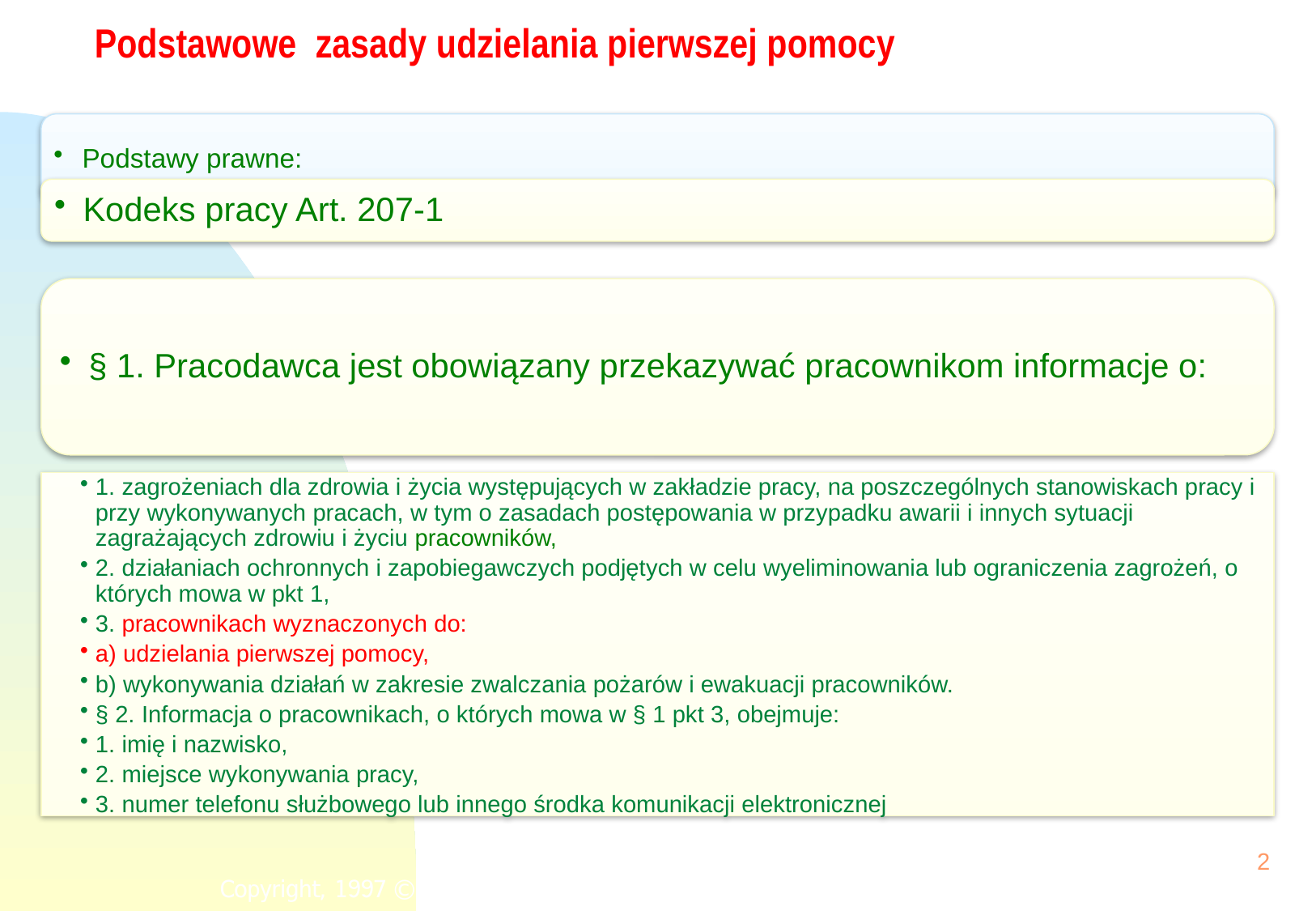

# Podstawowe  zasady udzielania pierwszej pomocy
Podstawy prawne:
Kodeks pracy Art. 207-1
§ 1. Pracodawca jest obowiązany przekazywać pracownikom informacje o:
1. zagrożeniach dla zdrowia i życia występujących w zakładzie pracy, na poszczególnych stanowiskach pracy i przy wykonywanych pracach, w tym o zasadach postępowania w przypadku awarii i innych sytuacji zagrażających zdrowiu i życiu pracowników,
2. działaniach ochronnych i zapobiegawczych podjętych w celu wyeliminowania lub ograniczenia zagrożeń, o których mowa w pkt 1,
3. pracownikach wyznaczonych do:
a) udzielania pierwszej pomocy,
b) wykonywania działań w zakresie zwalczania pożarów i ewakuacji pracowników.
§ 2. Informacja o pracownikach, o których mowa w § 1 pkt 3, obejmuje:
1. imię i nazwisko,
2. miejsce wykonywania pracy,
3. numer telefonu służbowego lub innego środka komunikacji elektronicznej
2
Copyright, 1997 © Dale Carnegie & Associates, Inc.